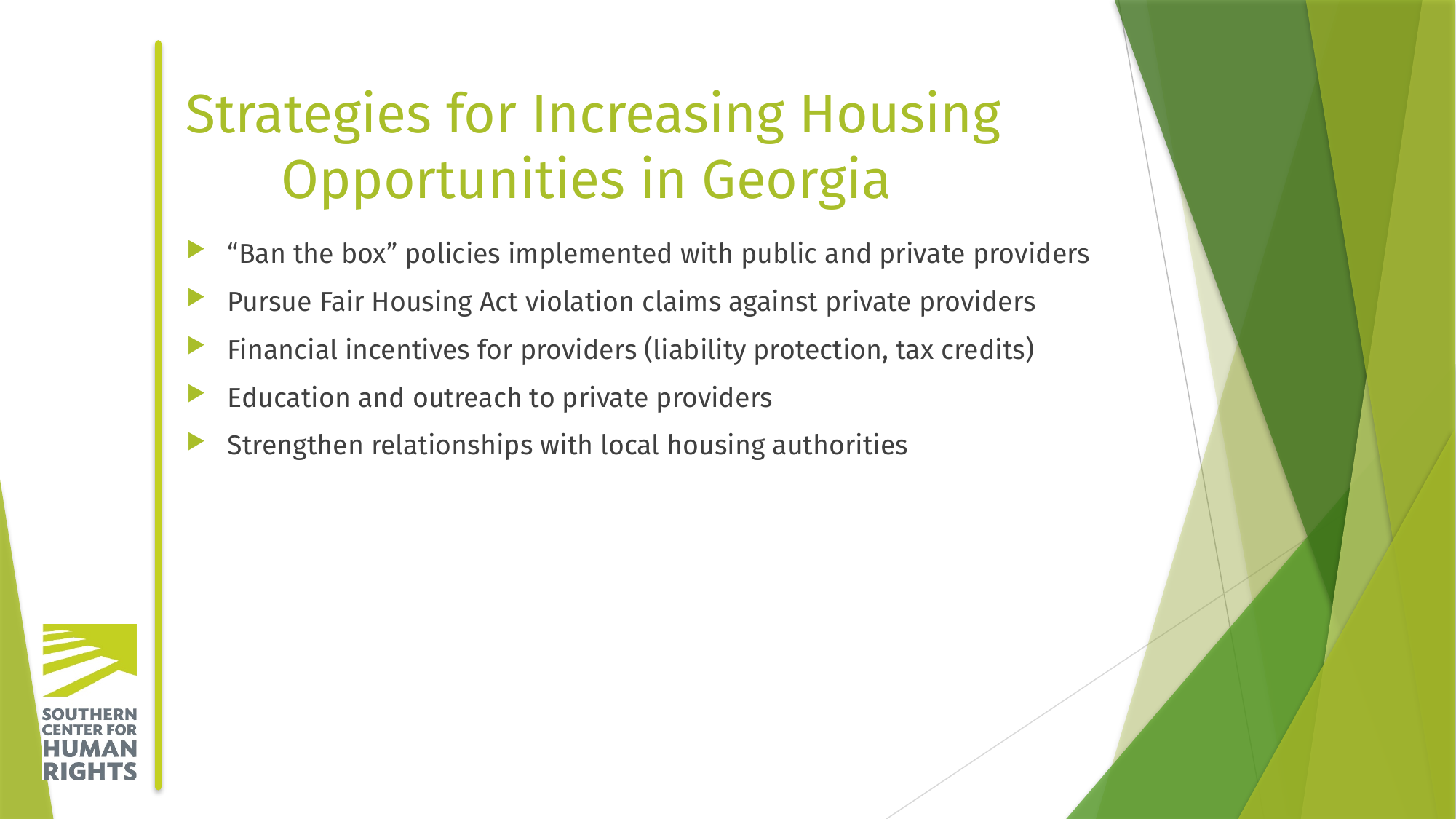

# Strategies for Increasing Housing Opportunities in Georgia
“Ban the box” policies implemented with public and private providers
Pursue Fair Housing Act violation claims against private providers
Financial incentives for providers (liability protection, tax credits)
Education and outreach to private providers
Strengthen relationships with local housing authorities